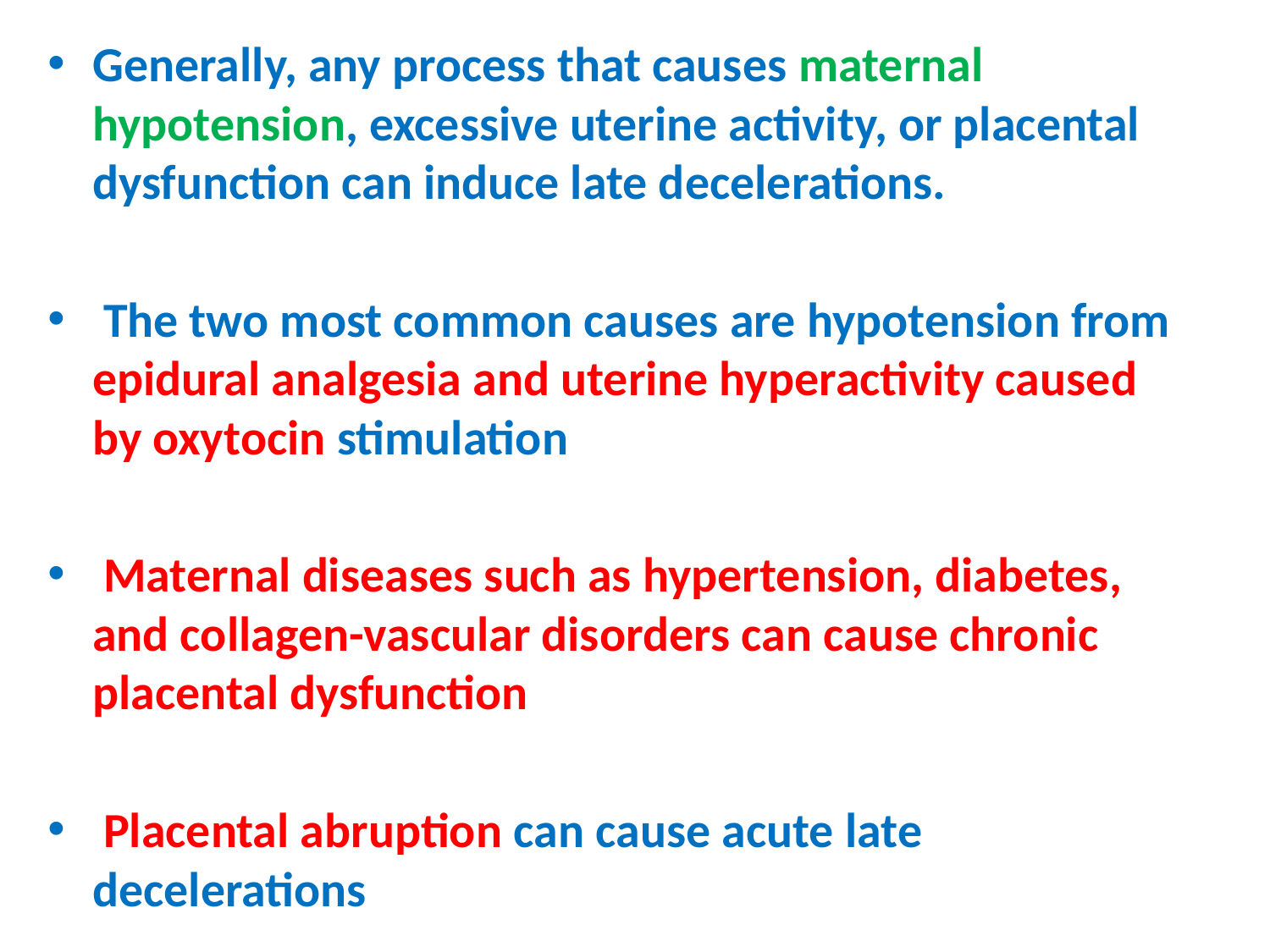

Generally, any process that causes maternal hypotension, excessive uterine activity, or placental dysfunction can induce late decelerations.

 The two most common causes are hypotension from epidural analgesia and uterine hyperactivity caused by oxytocin stimulation

 Maternal diseases such as hypertension, diabetes, and collagen-vascular disorders can cause chronic placental dysfunction

 Placental abruption can cause acute late decelerations
#